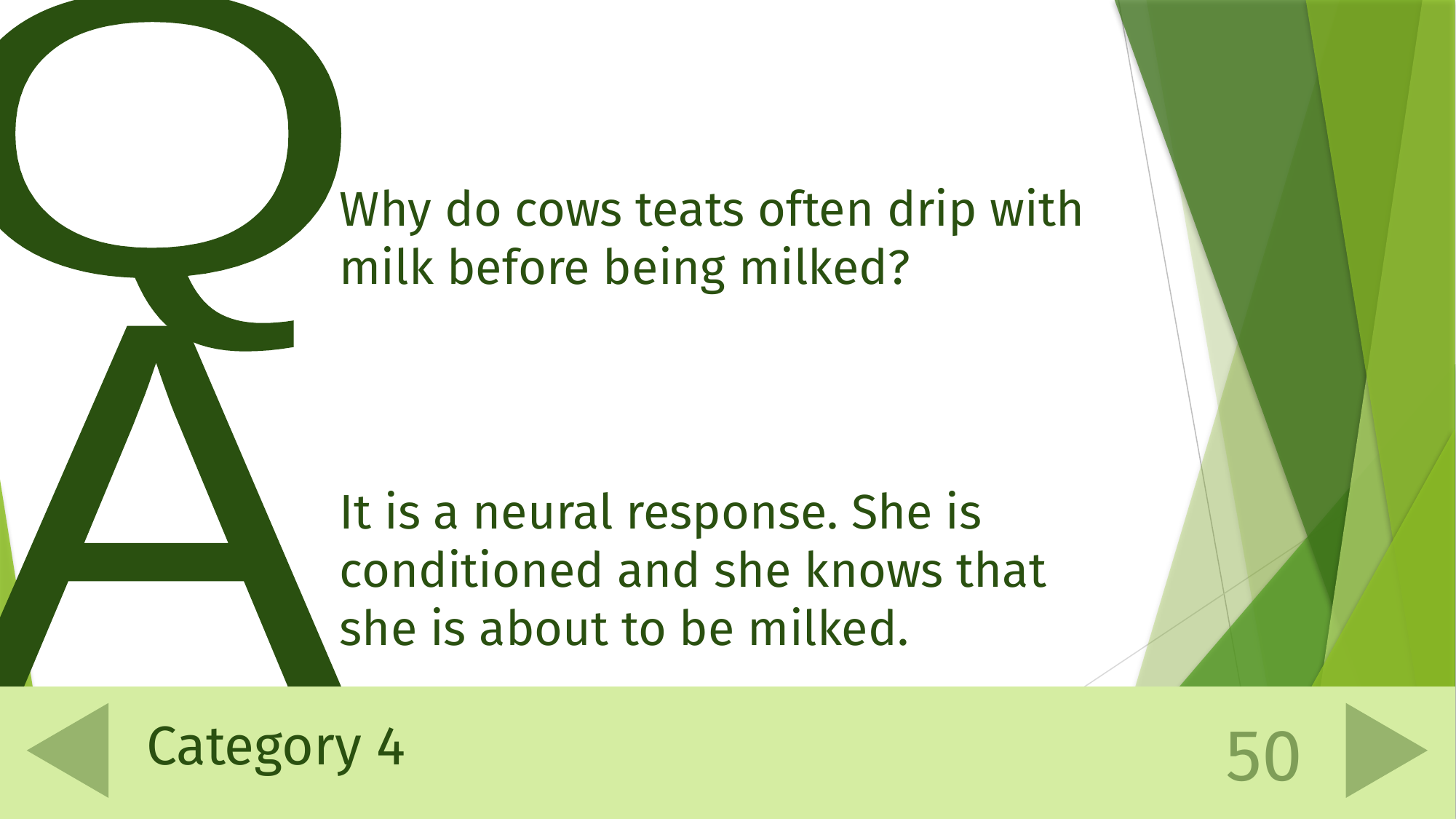

Why do cows teats often drip with milk before being milked?
It is a neural response. She is conditioned and she knows that she is about to be milked.
# Category 4
50